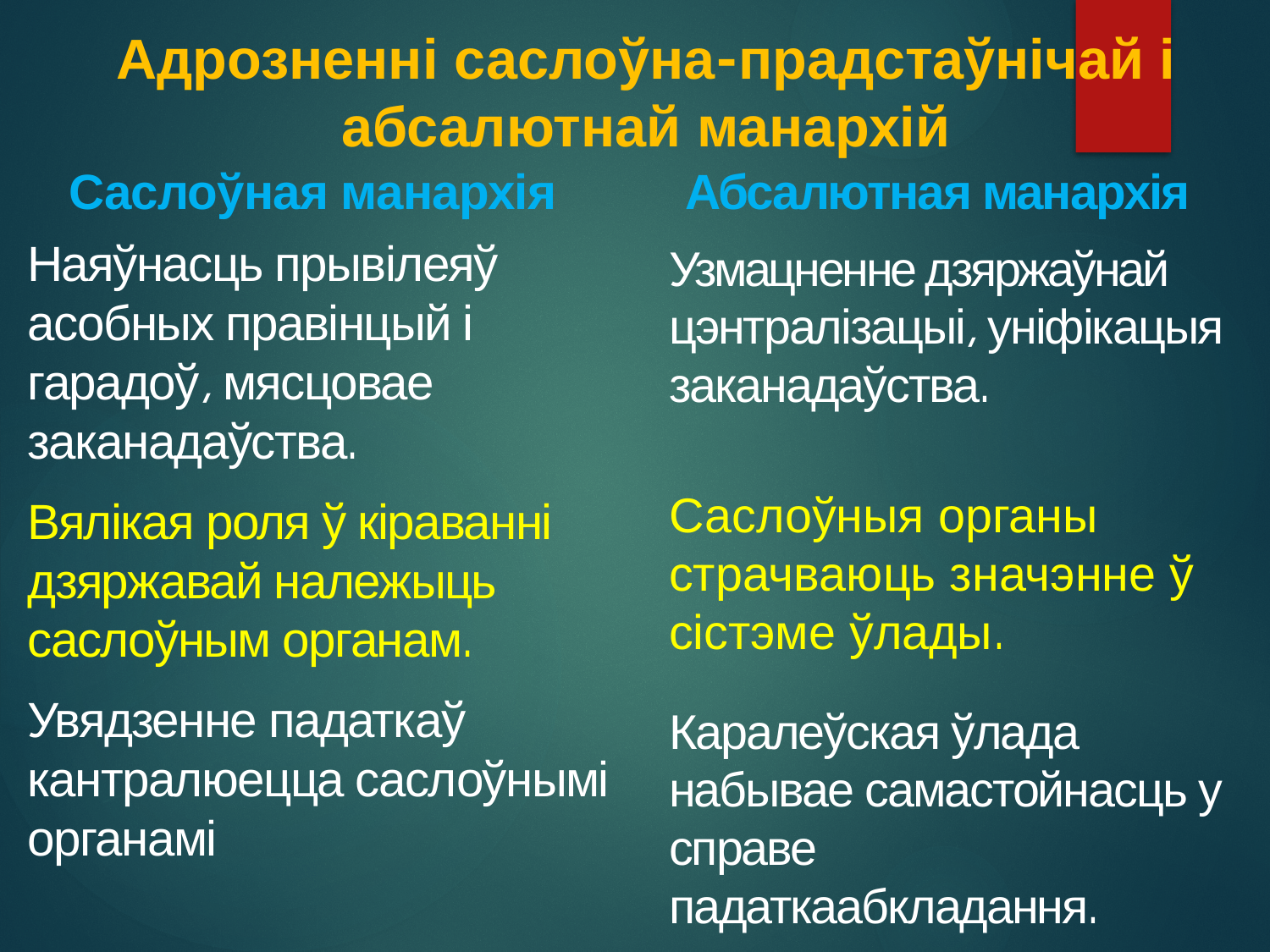

# Адрозненні саслоўна-прадстаўнічай і абсалютнай манархій
  Абсалютная манархія
Саслоўная манархія
Наяўнасць прывілеяў асобных правінцый і гарадоў, мясцовае заканадаўства.

Вялікая роля ў кіраванні дзяржавай належыць саслоўным органам.

Увядзенне падаткаў кантралюецца саслоўнымі органамі

Узмацненне дзяржаўнай цэнтралізацыі, уніфікацыя заканадаўства.

Саслоўныя органы страчваюць значэнне ў сістэме ўлады.

Каралеўская ўлада набывае самастойнасць у справе падаткаабкладання.